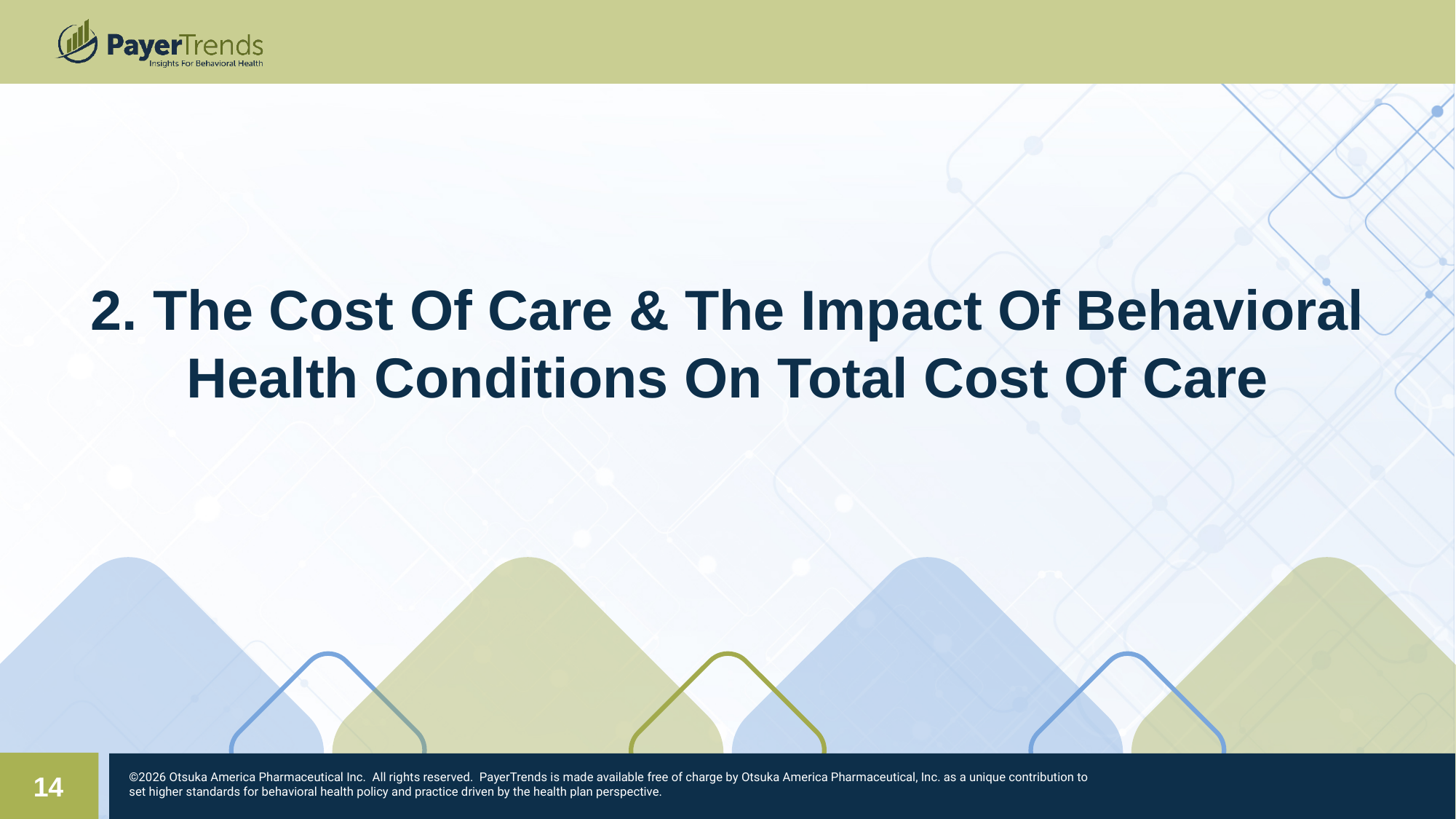

2. The Cost Of Care & The Impact Of Behavioral Health Conditions On Total Cost Of Care
14